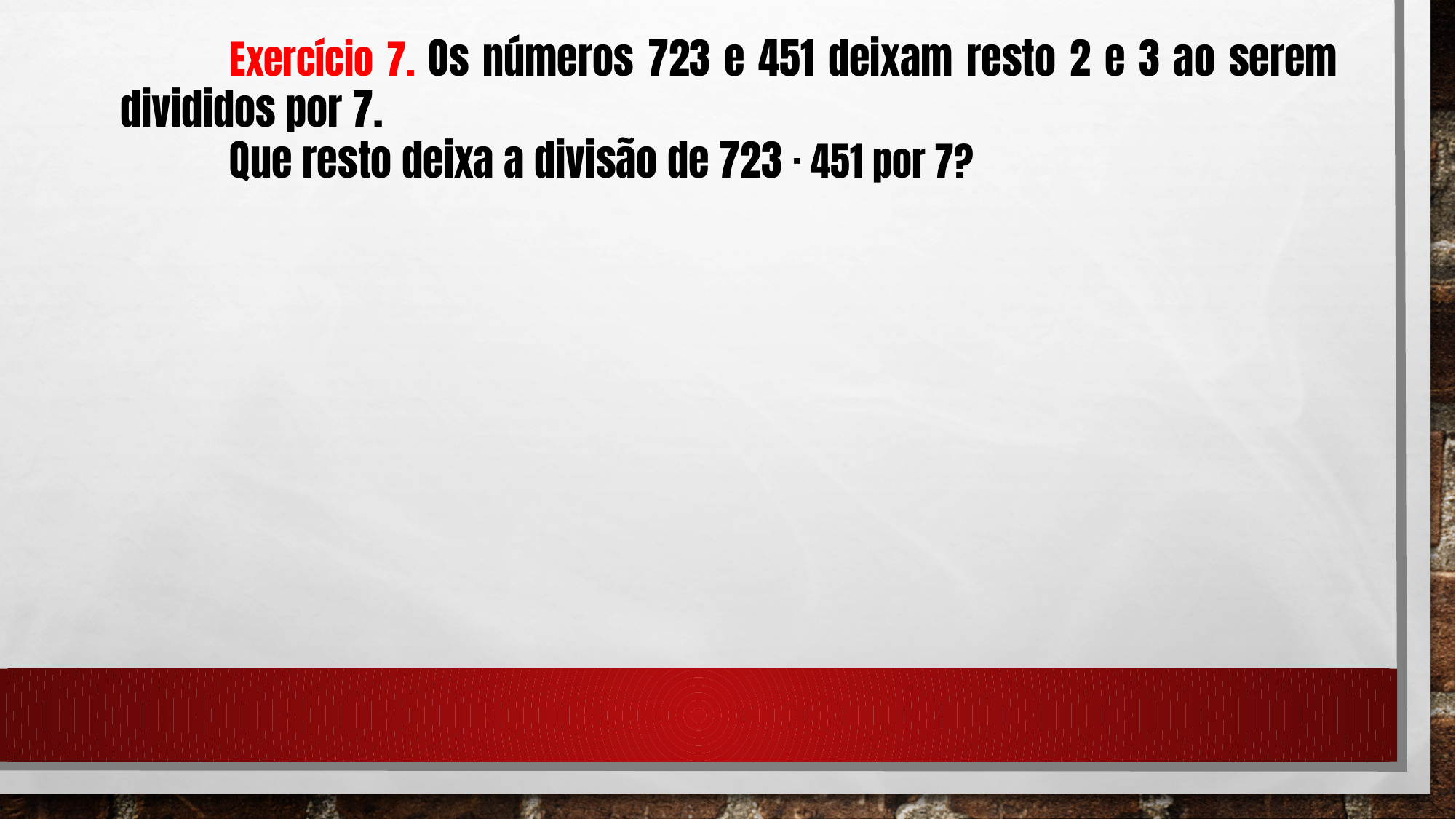

Exercício 7. Os números 723 e 451 deixam resto 2 e 3 ao serem divididos por 7.
	Que resto deixa a divisão de 723 · 451 por 7?